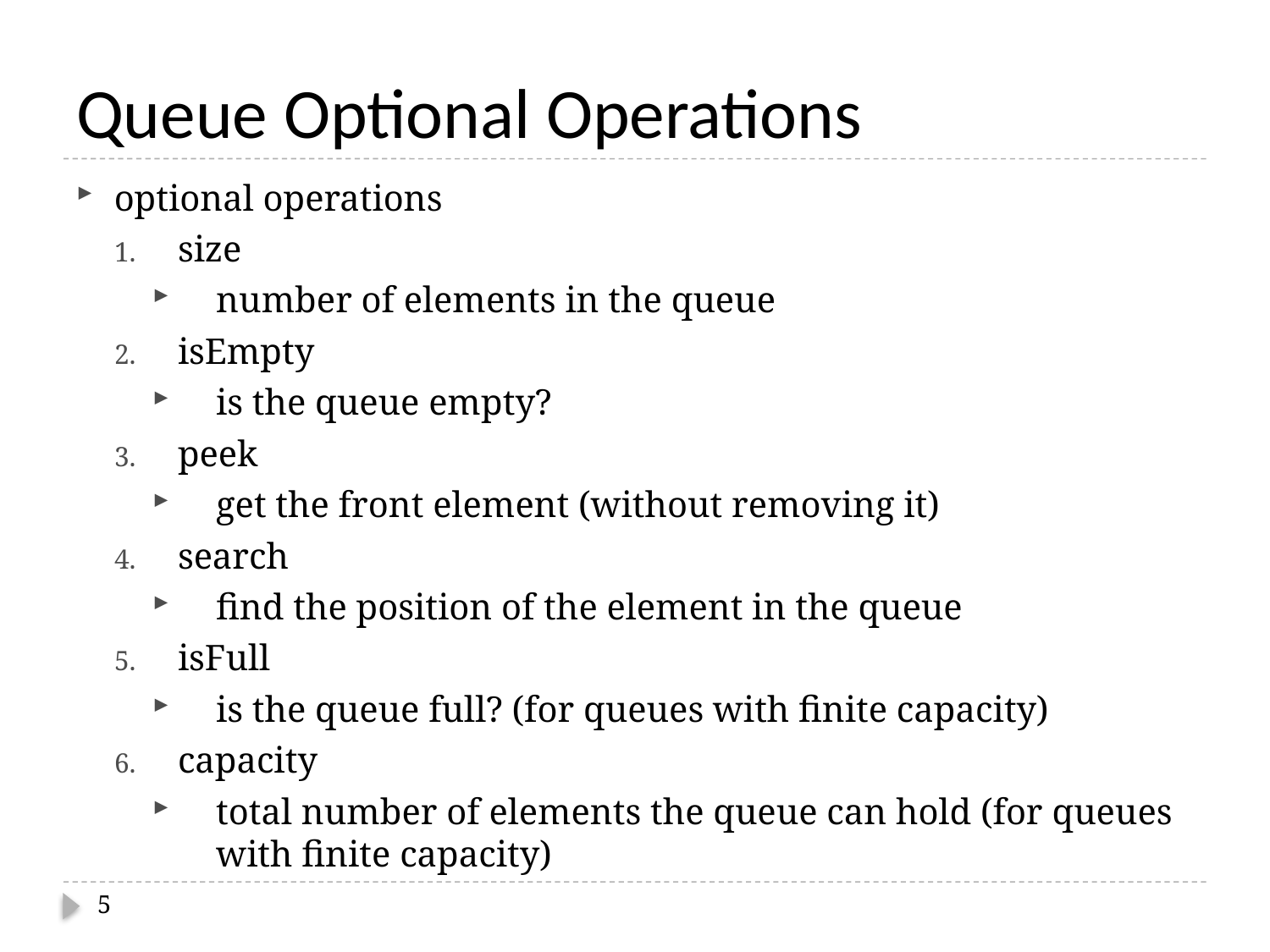

# Queue Optional Operations
optional operations
size
number of elements in the queue
isEmpty
is the queue empty?
peek
get the front element (without removing it)
search
find the position of the element in the queue
isFull
is the queue full? (for queues with finite capacity)
capacity
total number of elements the queue can hold (for queues with finite capacity)
5